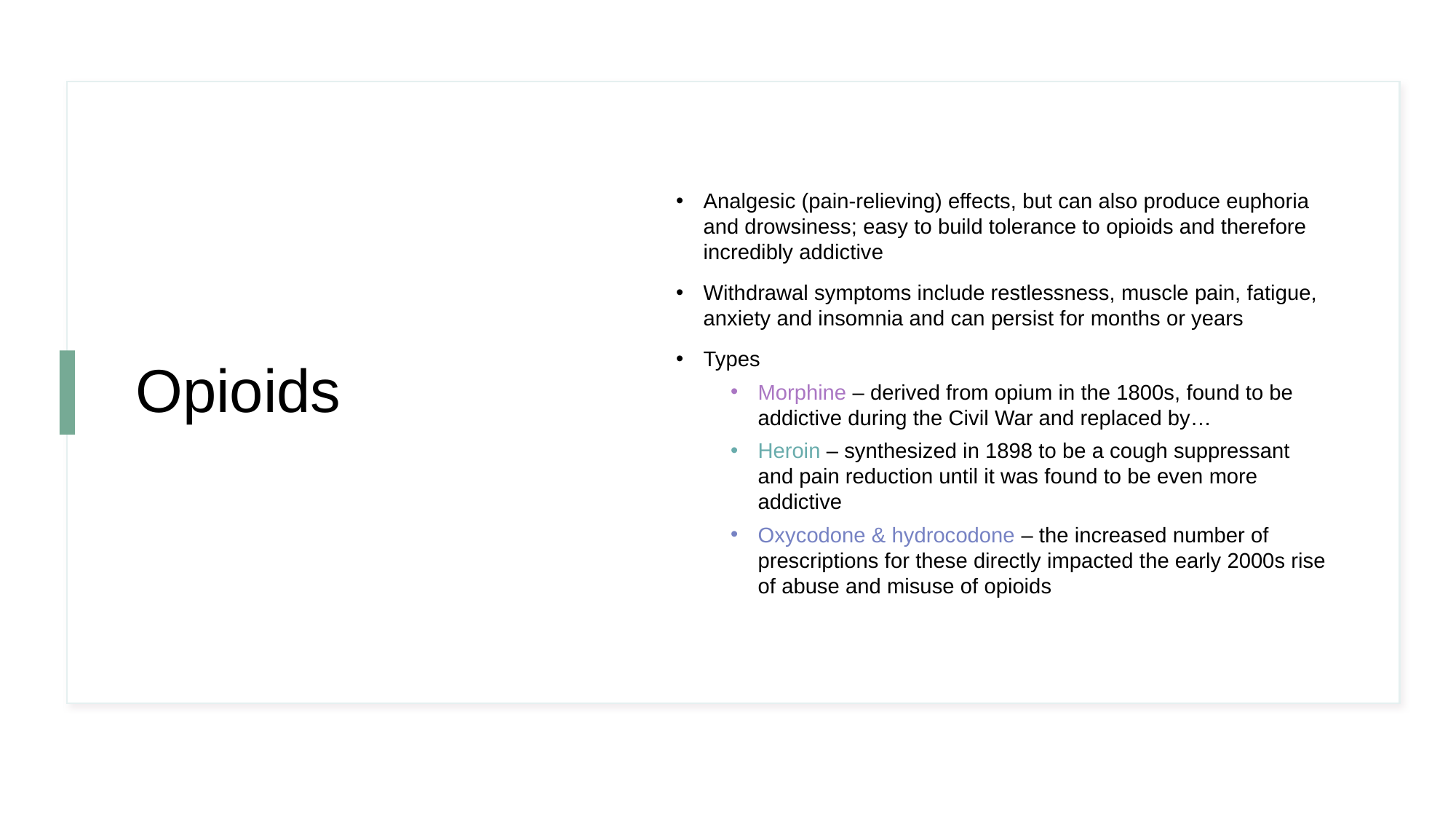

# Opioids
Analgesic (pain-relieving) effects, but can also produce euphoria and drowsiness; easy to build tolerance to opioids and therefore incredibly addictive
Withdrawal symptoms include restlessness, muscle pain, fatigue, anxiety and insomnia and can persist for months or years
Types
Morphine – derived from opium in the 1800s, found to be addictive during the Civil War and replaced by…
Heroin – synthesized in 1898 to be a cough suppressant and pain reduction until it was found to be even more addictive
Oxycodone & hydrocodone – the increased number of prescriptions for these directly impacted the early 2000s rise of abuse and misuse of opioids